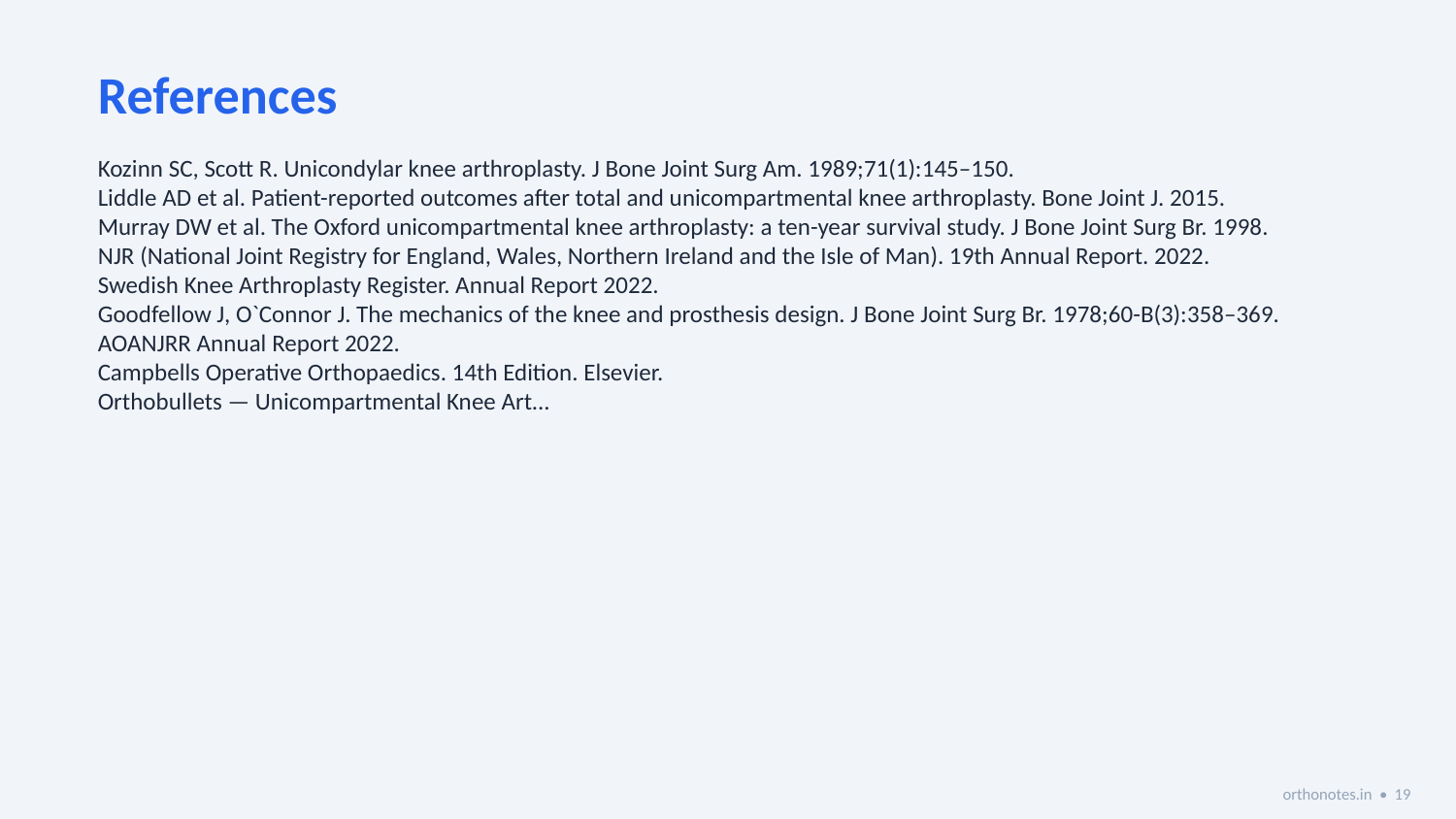

References
Kozinn SC, Scott R. Unicondylar knee arthroplasty. J Bone Joint Surg Am. 1989;71(1):145–150.
Liddle AD et al. Patient-reported outcomes after total and unicompartmental knee arthroplasty. Bone Joint J. 2015.
Murray DW et al. The Oxford unicompartmental knee arthroplasty: a ten-year survival study. J Bone Joint Surg Br. 1998.
NJR (National Joint Registry for England, Wales, Northern Ireland and the Isle of Man). 19th Annual Report. 2022.
Swedish Knee Arthroplasty Register. Annual Report 2022.
Goodfellow J, O`Connor J. The mechanics of the knee and prosthesis design. J Bone Joint Surg Br. 1978;60-B(3):358–369.
AOANJRR Annual Report 2022.
Campbells Operative Orthopaedics. 14th Edition. Elsevier.
Orthobullets — Unicompartmental Knee Art...
orthonotes.in  •  19